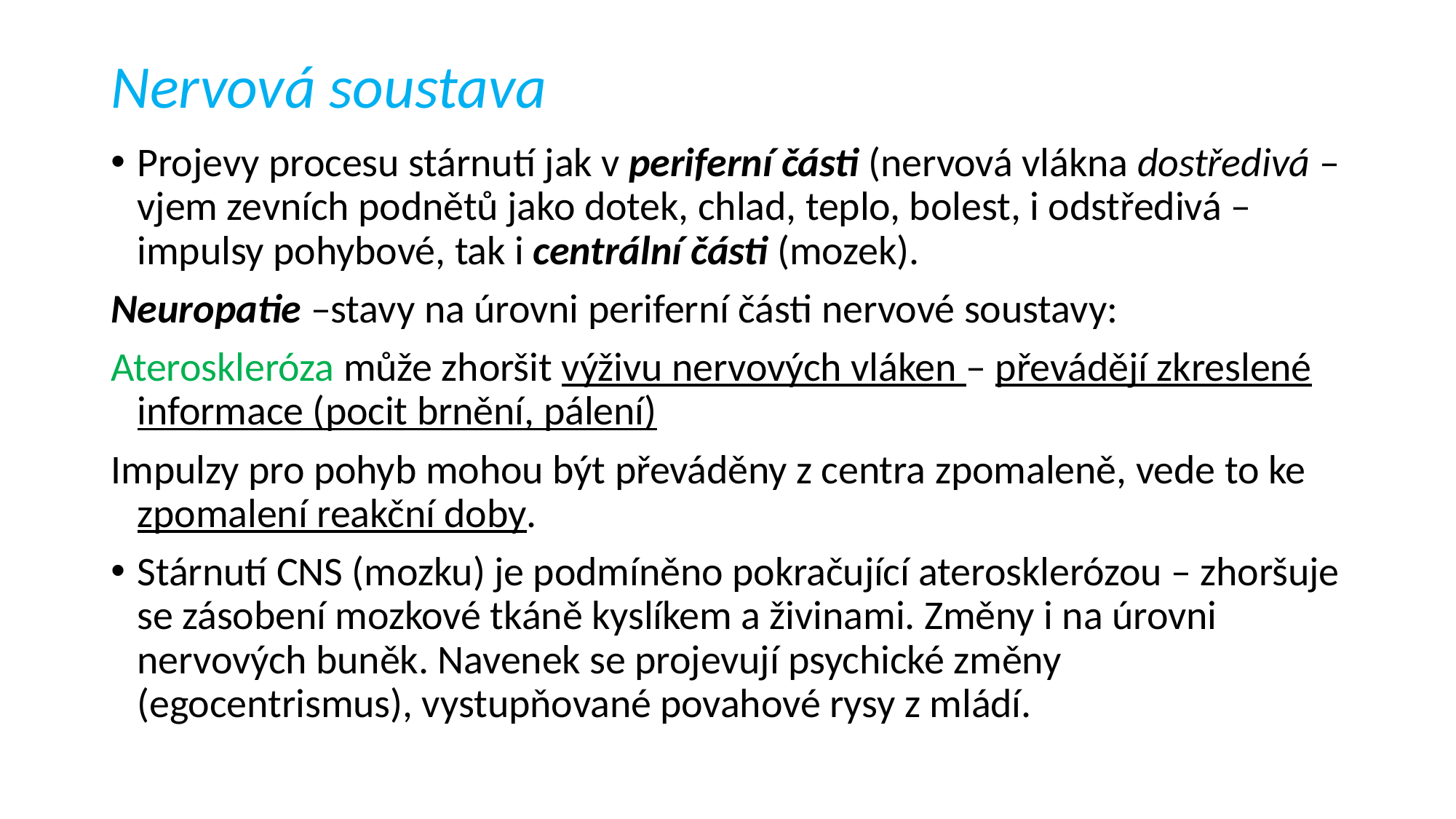

# Nervová soustava
Projevy procesu stárnutí jak v periferní části (nervová vlákna dostředivá – vjem zevních podnětů jako dotek, chlad, teplo, bolest, i odstředivá – impulsy pohybové, tak i centrální části (mozek).
Neuropatie –stavy na úrovni periferní části nervové soustavy:
Ateroskleróza může zhoršit výživu nervových vláken – převádějí zkreslené informace (pocit brnění, pálení)
Impulzy pro pohyb mohou být převáděny z centra zpomaleně, vede to ke zpomalení reakční doby.
Stárnutí CNS (mozku) je podmíněno pokračující aterosklerózou – zhoršuje se zásobení mozkové tkáně kyslíkem a živinami. Změny i na úrovni nervových buněk. Navenek se projevují psychické změny (egocentrismus), vystupňované povahové rysy z mládí.